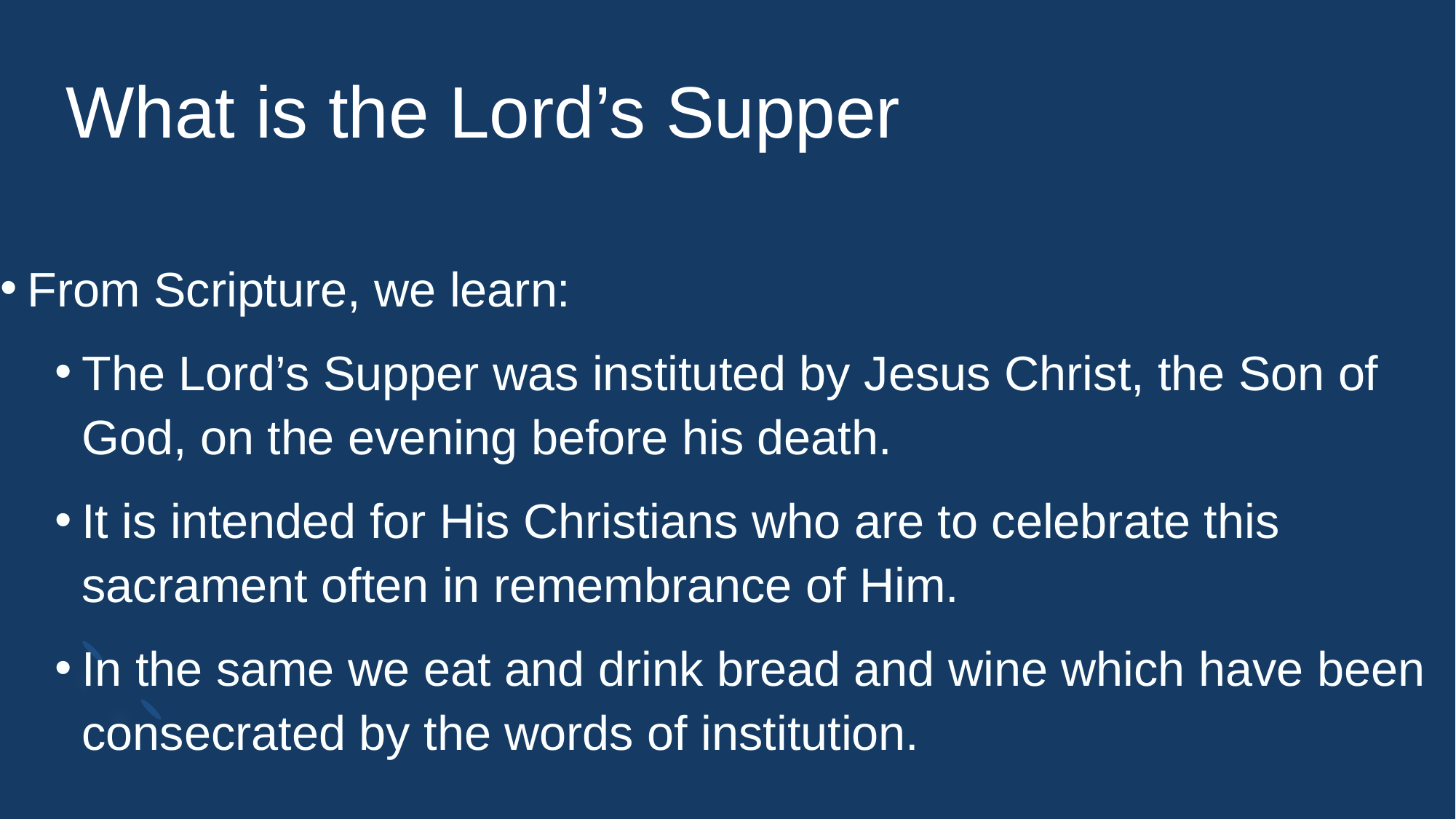

# What is the Lord’s Supper
From Scripture, we learn:
The Lord’s Supper was instituted by Jesus Christ, the Son of God, on the evening before his death.
It is intended for His Christians who are to celebrate this sacrament often in remembrance of Him.
In the same we eat and drink bread and wine which have been consecrated by the words of institution.